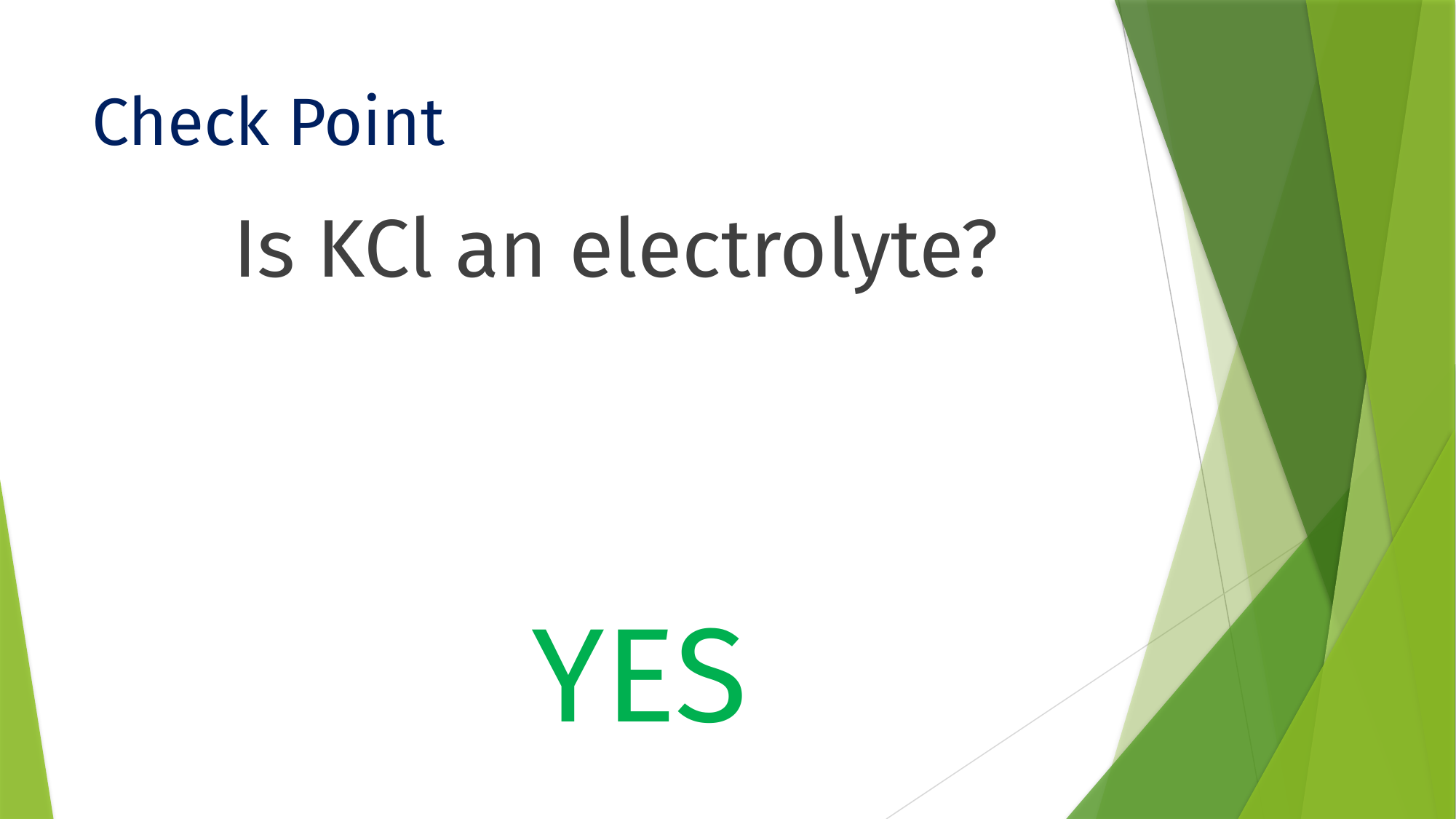

# Check Point
Is KCl an electrolyte?

YES